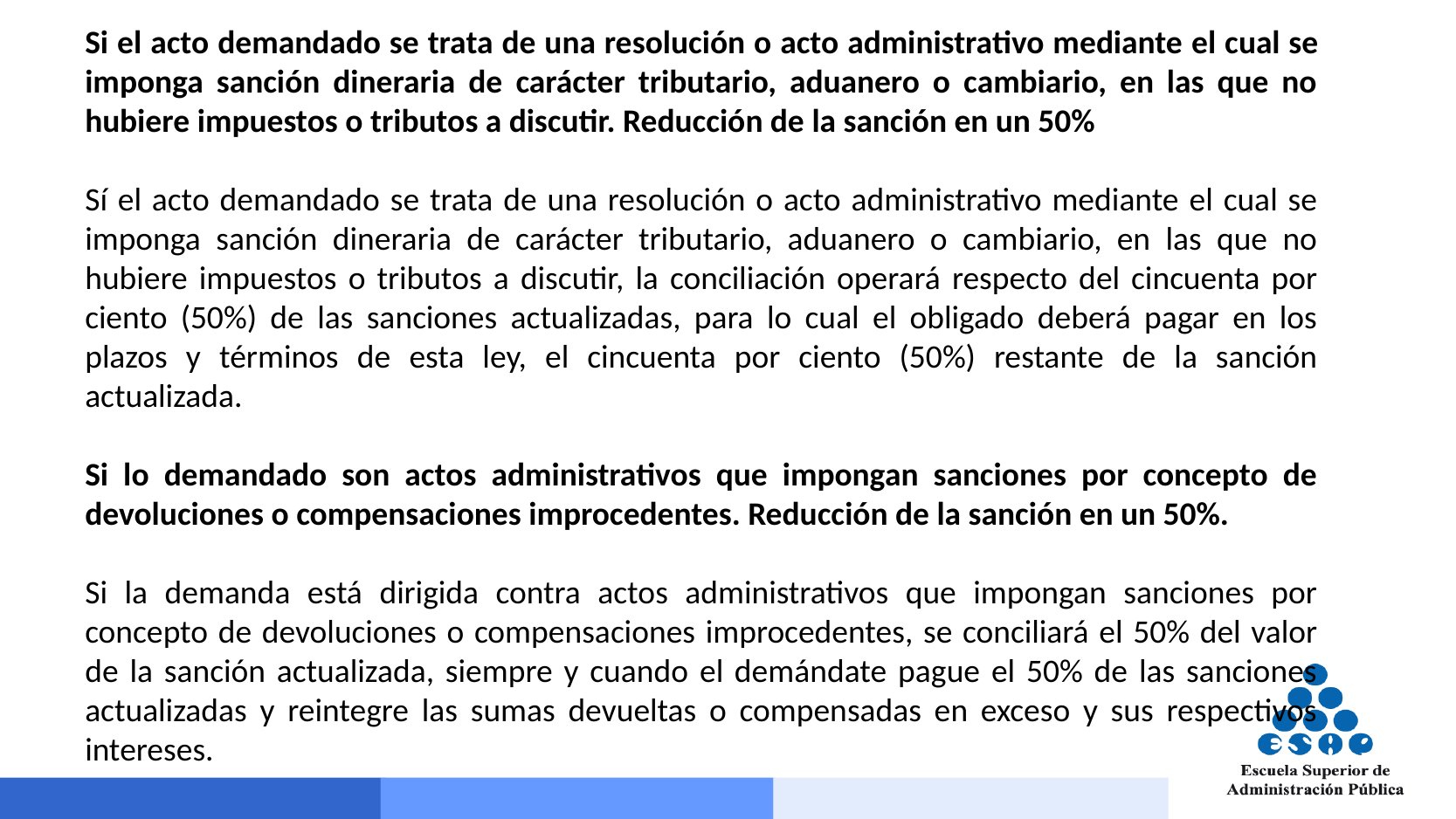

Si el acto demandado se trata de una resolución o acto administrativo mediante el cual se imponga sanción dineraria de carácter tributario, aduanero o cambiario, en las que no hubiere impuestos o tributos a discutir. Reducción de la sanción en un 50%

Sí el acto demandado se trata de una resolución o acto administrativo mediante el cual se imponga sanción dineraria de carácter tributario, aduanero o cambiario, en las que no hubiere impuestos o tributos a discutir, la conciliación operará respecto del cincuenta por ciento (50%) de las sanciones actualizadas, para lo cual el obligado deberá pagar en los plazos y términos de esta ley, el cincuenta por ciento (50%) restante de la sanción actualizada.

Si lo demandado son actos administrativos que impongan sanciones por concepto de devoluciones o compensaciones improcedentes. Reducción de la sanción en un 50%.

Si la demanda está dirigida contra actos administrativos que impongan sanciones por concepto de devoluciones o compensaciones improcedentes, se conciliará el 50% del valor de la sanción actualizada, siempre y cuando el demándate pague el 50% de las sanciones actualizadas y reintegre las sumas devueltas o compensadas en exceso y sus respectivos intereses.